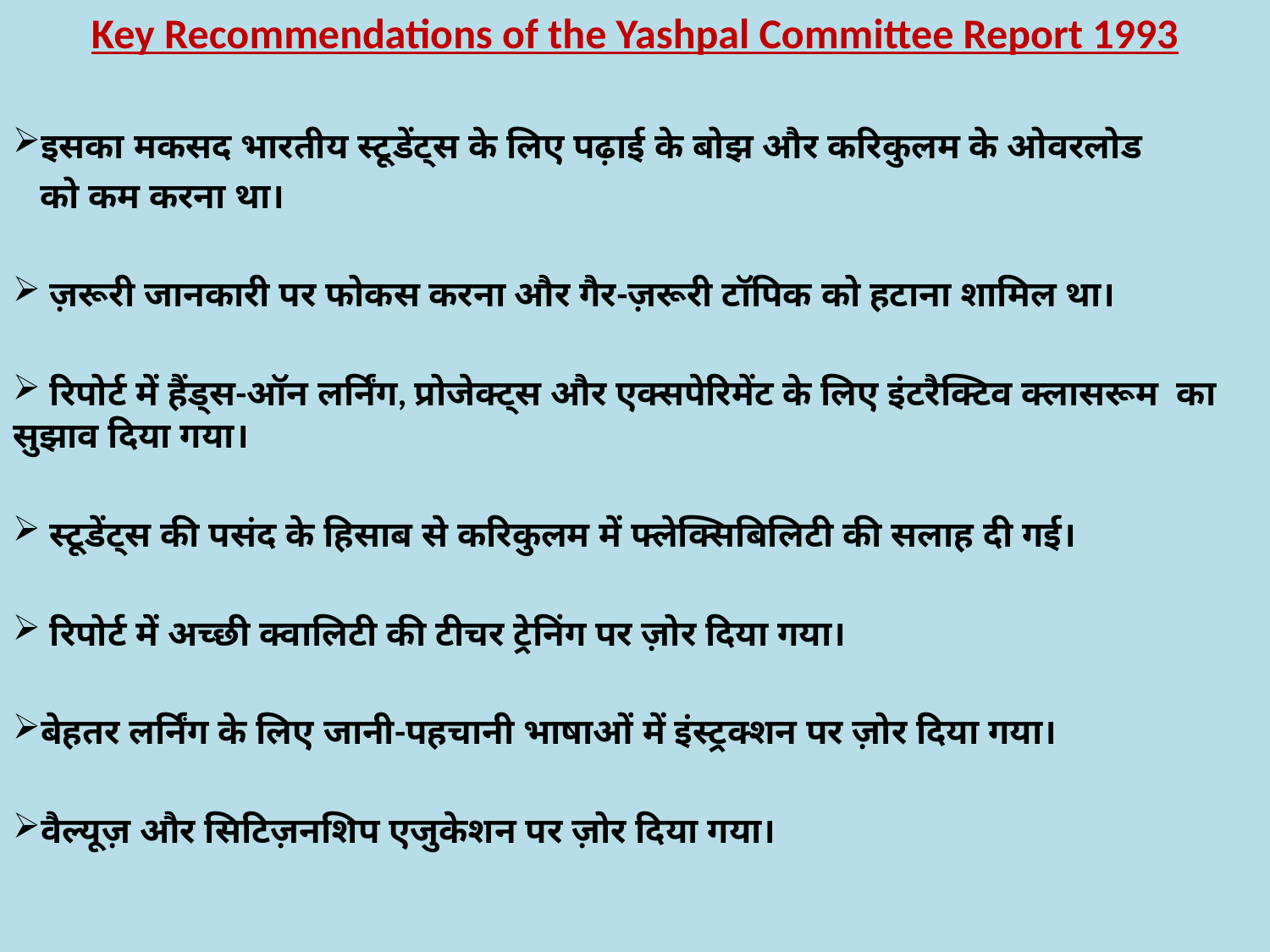

Key Recommendations of the Yashpal Committee Report 1993

इसका मकसद भारतीय स्टूडेंट्स के लिए पढ़ाई के बोझ और करिकुलम के ओवरलोड
   को कम करना था।

 ज़रूरी जानकारी पर फोकस करना और गैर-ज़रूरी टॉपिक को हटाना शामिल था।

 रिपोर्ट में हैंड्स-ऑन लर्निंग, प्रोजेक्ट्स और एक्सपेरिमेंट के लिए इंटरैक्टिव क्लासरूम  का सुझाव दिया गया।

 स्टूडेंट्स की पसंद के हिसाब से करिकुलम में फ्लेक्सिबिलिटी की सलाह दी गई।

 रिपोर्ट में अच्छी क्वालिटी की टीचर ट्रेनिंग पर ज़ोर दिया गया।

बेहतर लर्निंग के लिए जानी-पहचानी भाषाओं में इंस्ट्रक्शन पर ज़ोर दिया गया।

वैल्यूज़ और सिटिज़नशिप एजुकेशन पर ज़ोर दिया गया।